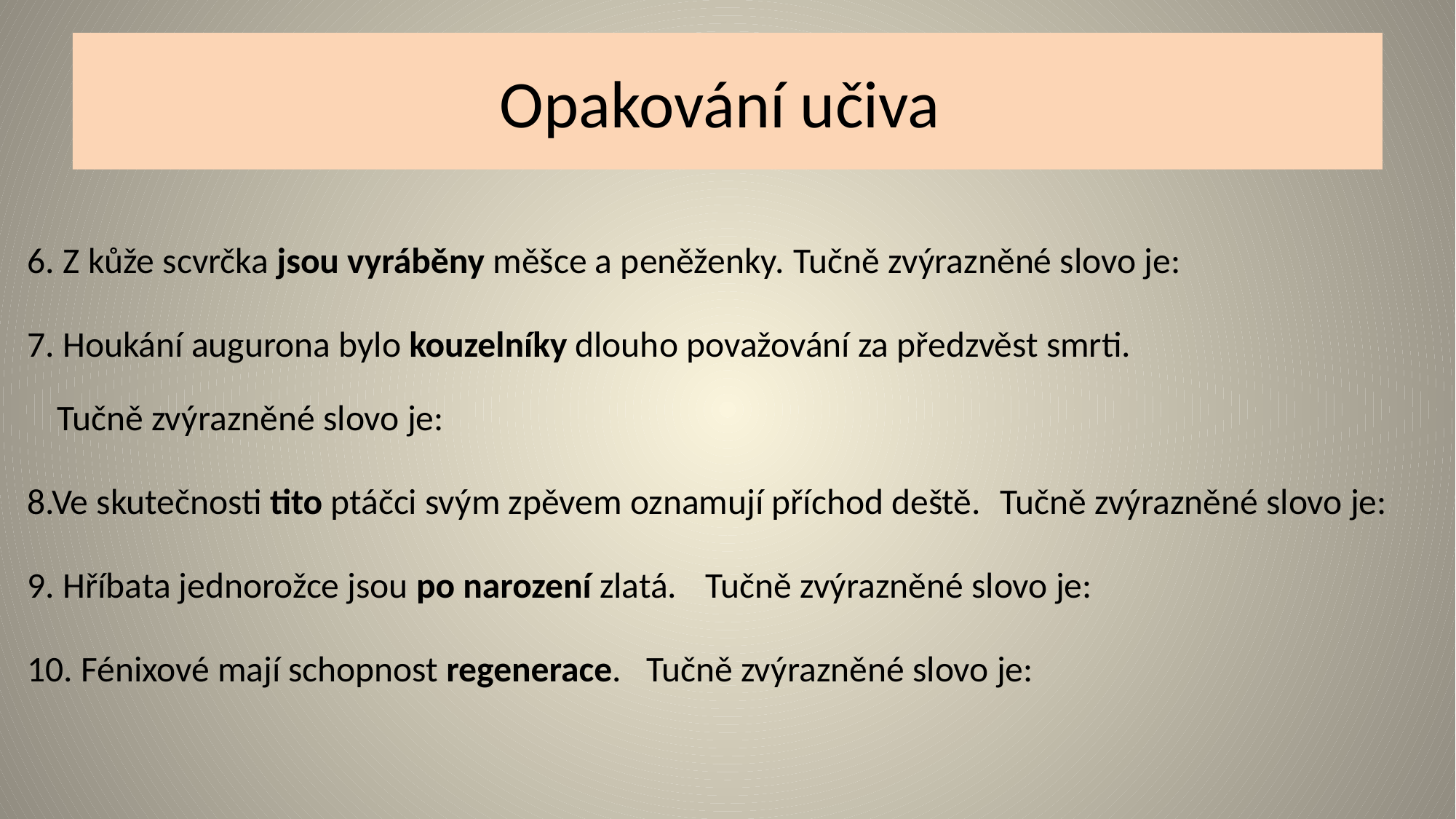

# Opakování učiva
6. Z kůže scvrčka jsou vyráběny měšce a peněženky.			Tučně zvýrazněné slovo je:
7. Houkání augurona bylo kouzelníky dlouho považování za předzvěst smrti.
									Tučně zvýrazněné slovo je:
8.Ve skutečnosti tito ptáčci svým zpěvem oznamují příchod deště. 	Tučně zvýrazněné slovo je:
9. Hříbata jednorožce jsou po narození zlatá.				Tučně zvýrazněné slovo je:
10. Fénixové mají schopnost regenerace.				Tučně zvýrazněné slovo je: